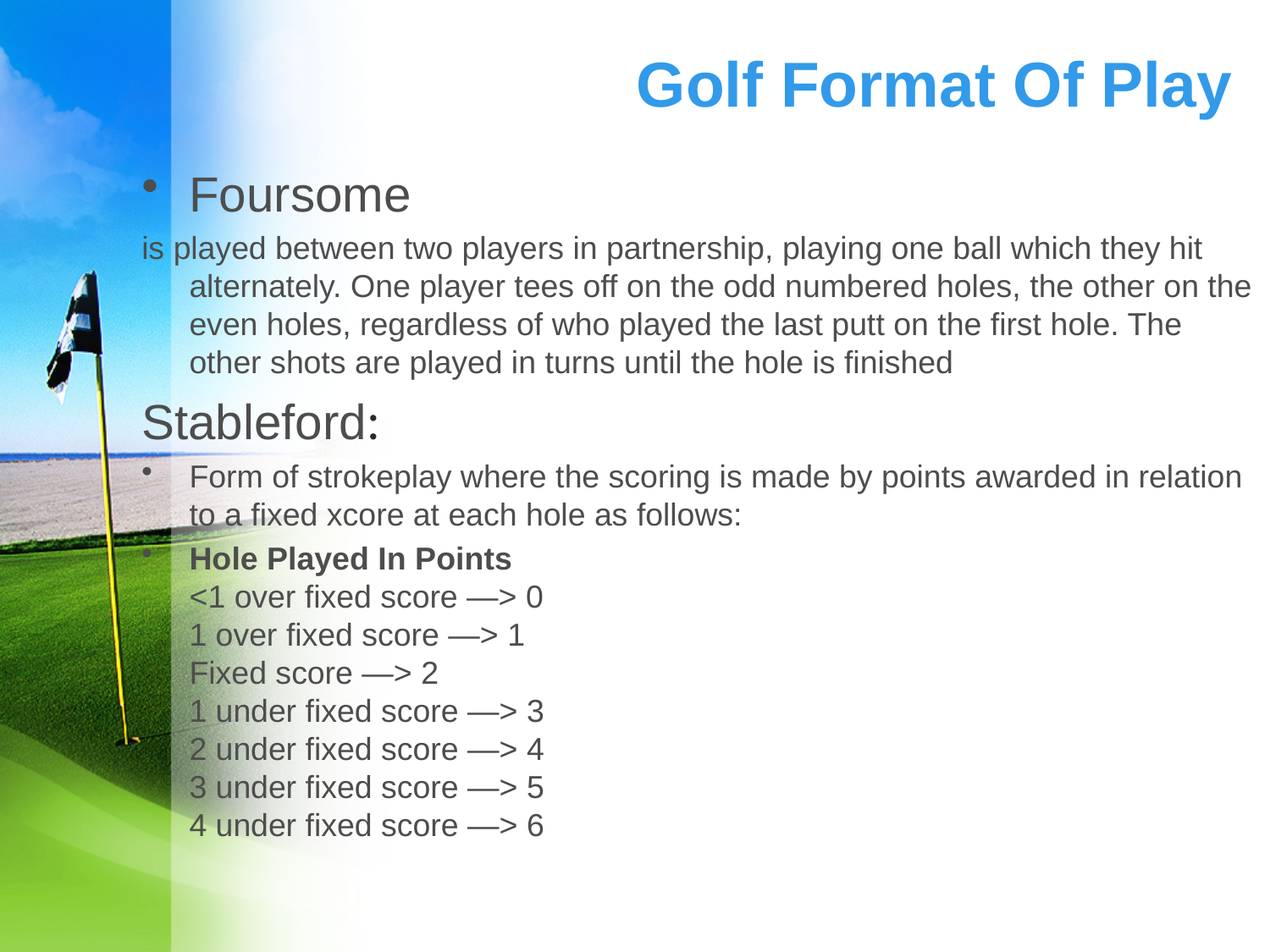

# Golf Format Of Play
Foursome
is played between two players in partnership, playing one ball which they hit alternately. One player tees off on the odd numbered holes, the other on the even holes, regardless of who played the last putt on the first hole. The other shots are played in turns until the hole is finished
Stableford:
Form of strokeplay where the scoring is made by points awarded in relation to a fixed xcore at each hole as follows:
Hole Played In Points
<1 over fixed score —> 0
1 over fixed score —> 1
Fixed score —> 2
1 under fixed score —> 3
2 under fixed score —> 4
3 under fixed score —> 5
4 under fixed score —> 6